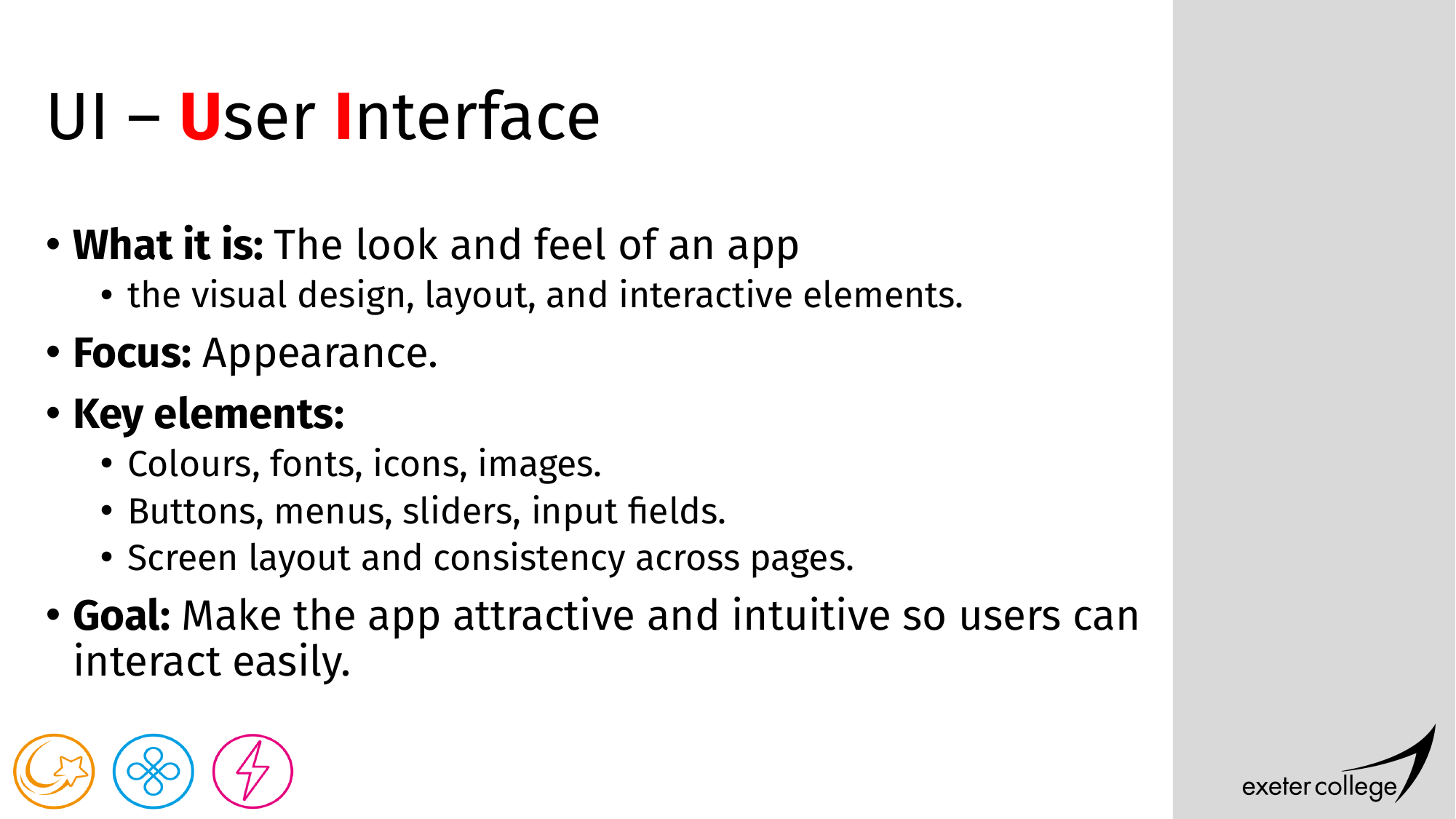

# UI – User Interface
What it is: The look and feel of an app
the visual design, layout, and interactive elements.
Focus: Appearance.
Key elements:
Colours, fonts, icons, images.
Buttons, menus, sliders, input fields.
Screen layout and consistency across pages.
Goal: Make the app attractive and intuitive so users can interact easily.